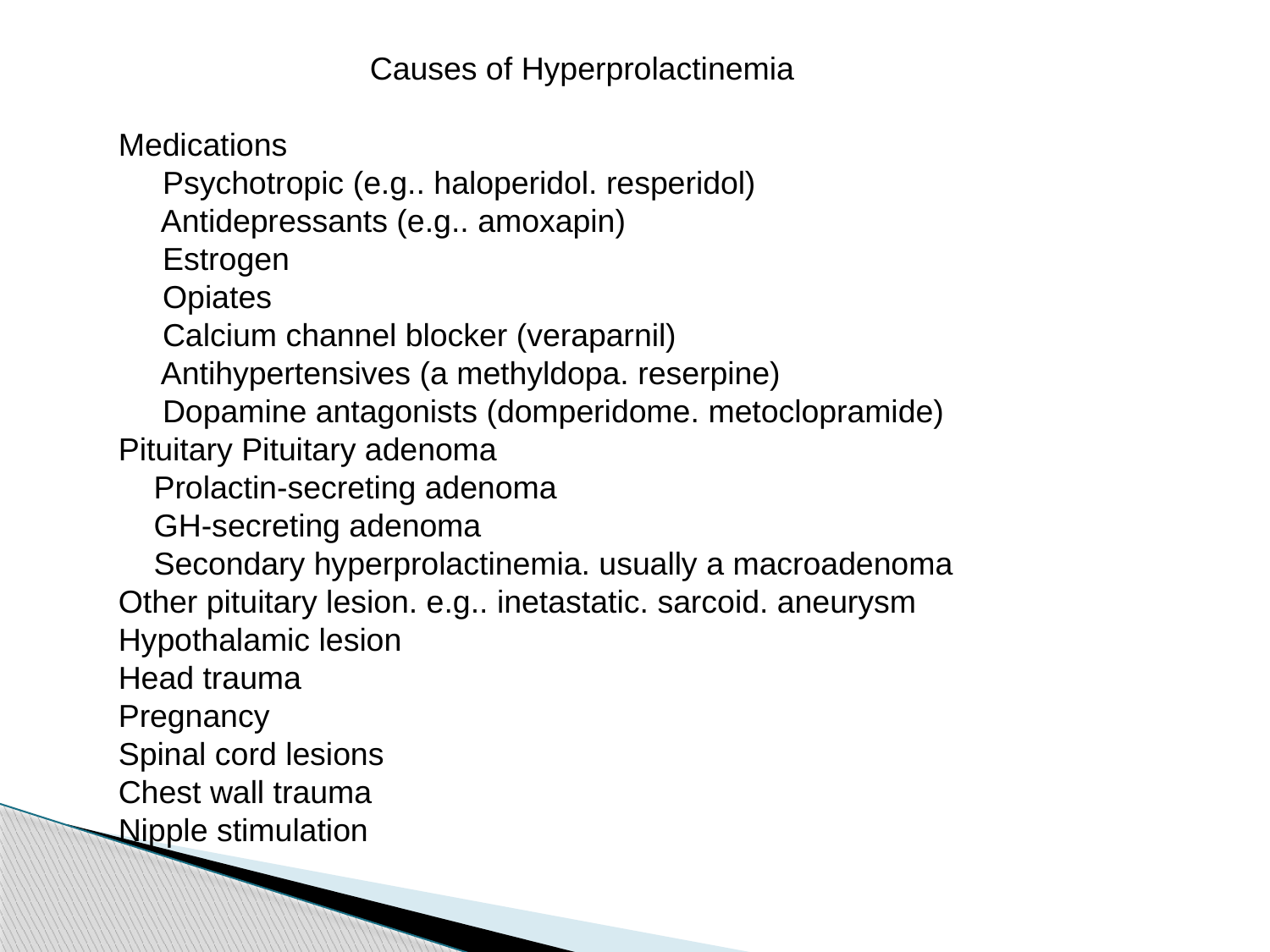

Causes of Hyperprolactinemia
Medications
     Psychotropic (e.g.. haloperidol. resperidol)
     Antidepressants (e.g.. amoxapin)
     Estrogen
     Opiates
     Calcium channel blocker (veraparnil)
     Antihypertensives (a methyldopa. reserpine)
     Dopamine antagonists (domperidome. metoclopramide) Pituitary Pituitary adenoma
    Prolactin-secreting adenoma
    GH-secreting adenoma
    Secondary hyperprolactinemia. usually a macroadenoma
Other pituitary lesion. e.g.. inetastatic. sarcoid. aneurysm
Hypothalamic lesion
Head trauma
Pregnancy
Spinal cord lesions
Chest wall trauma
Nipple stimulation